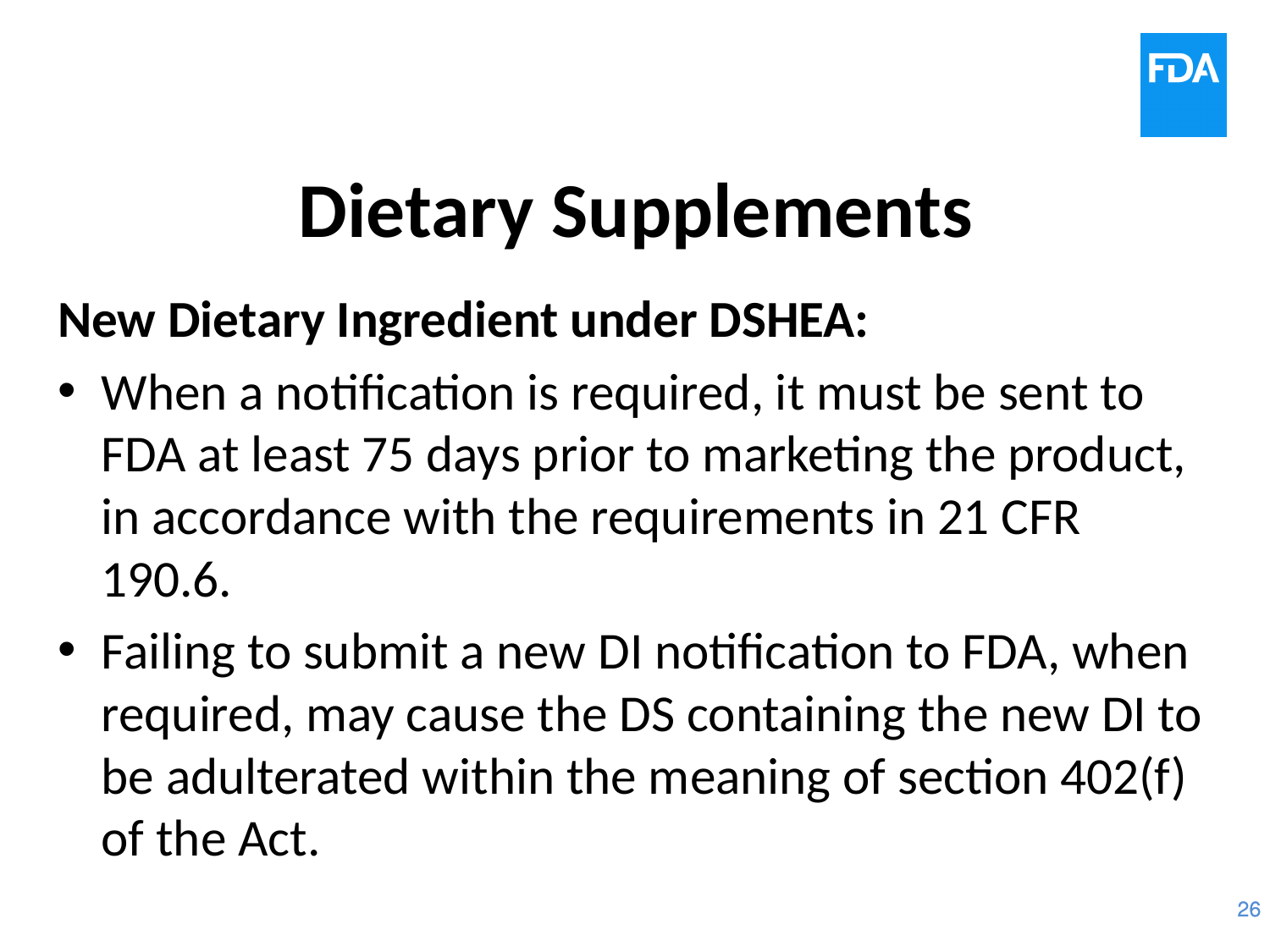

# Dietary Supplements
New Dietary Ingredient under DSHEA:
When a notification is required, it must be sent to FDA at least 75 days prior to marketing the product, in accordance with the requirements in 21 CFR 190.6.
Failing to submit a new DI notification to FDA, when required, may cause the DS containing the new DI to be adulterated within the meaning of section 402(f) of the Act.